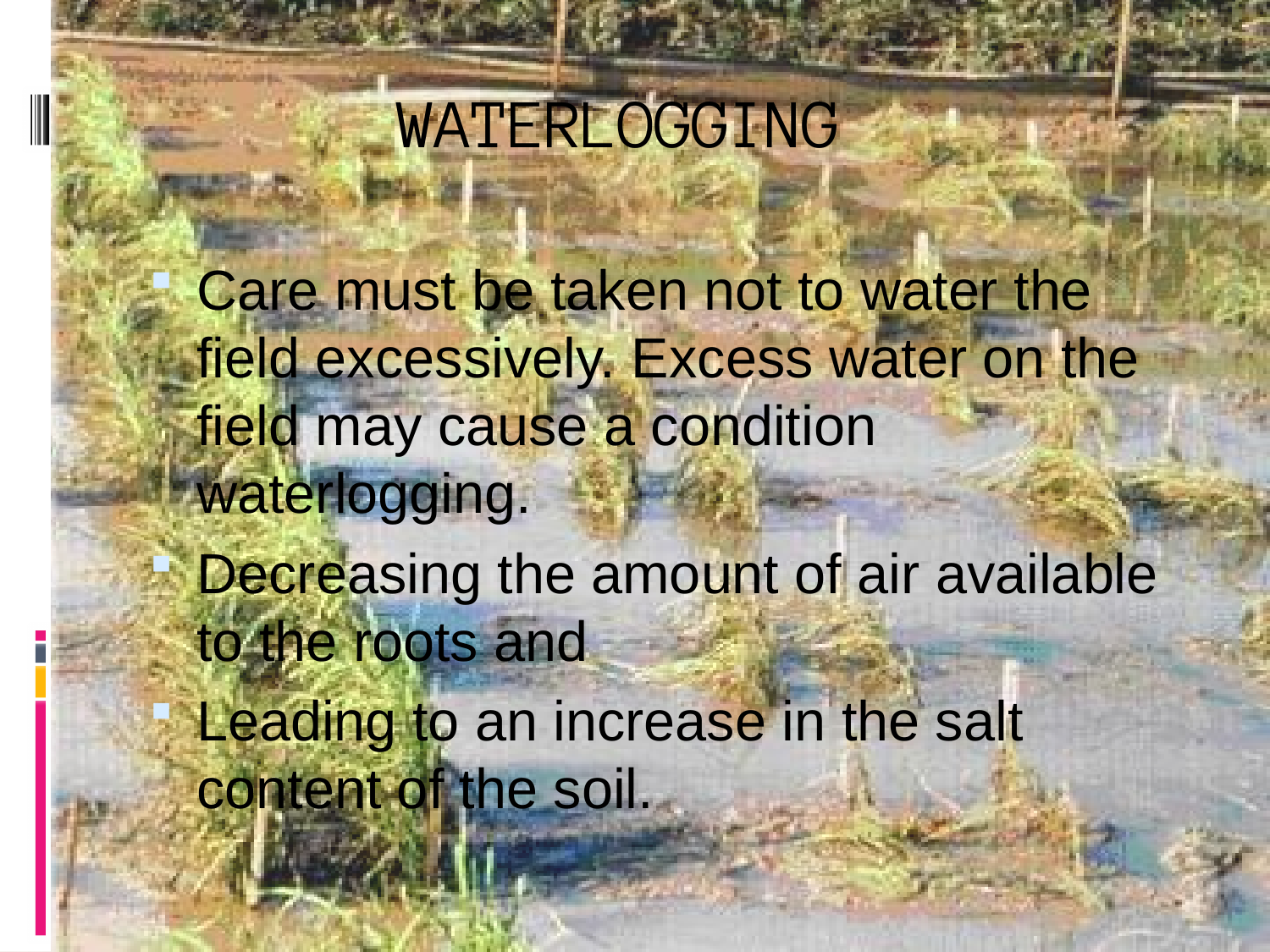

# WATERLOGGING
Care must be taken not to water the field excessively. Excess water on the field may cause a condition waterlogging.
Decreasing the amount of air available to the roots and
Leading to an increase in the salt content of the soil.